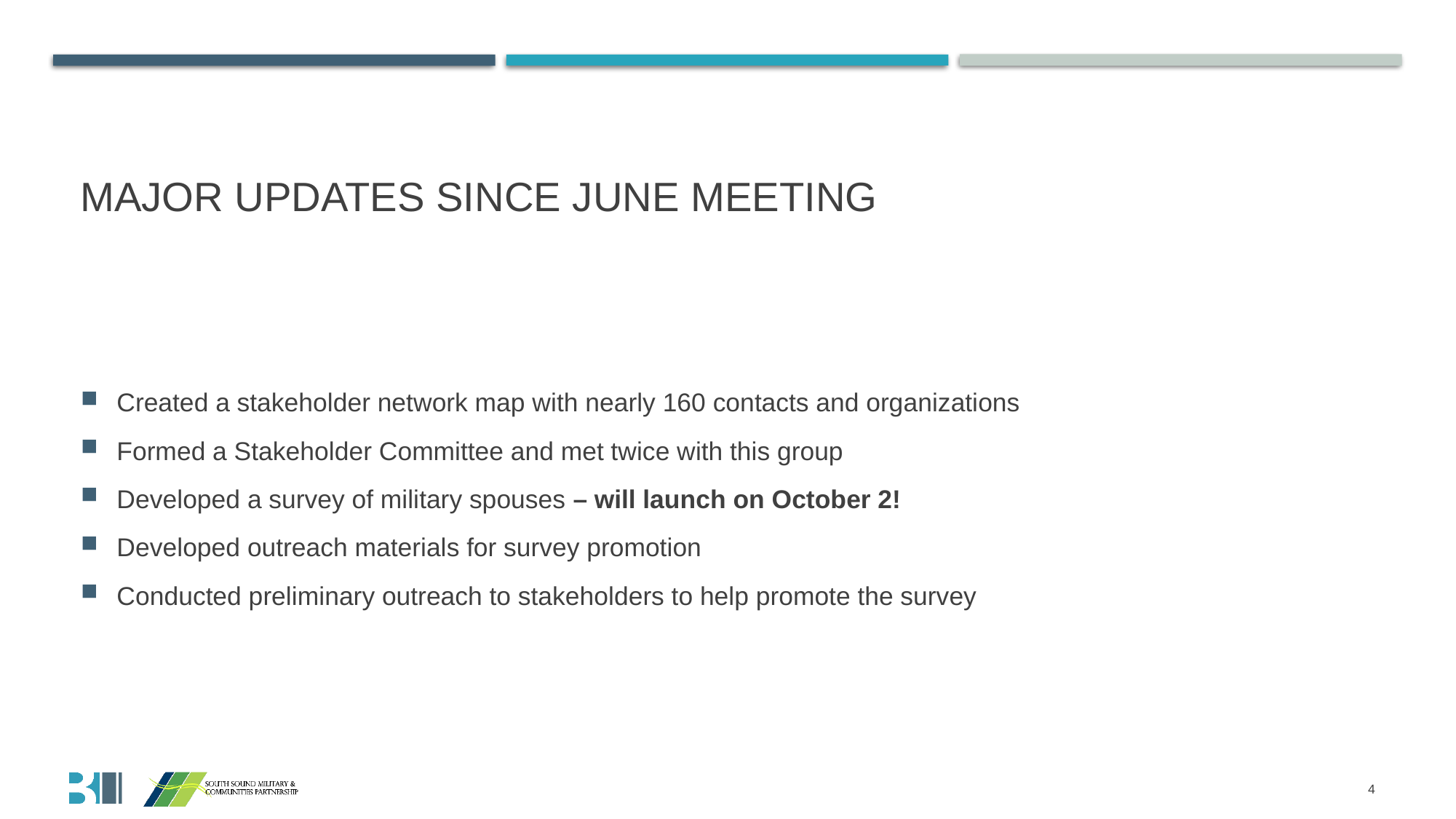

# Major updates since June Meeting
Created a stakeholder network map with nearly 160 contacts and organizations
Formed a Stakeholder Committee and met twice with this group
Developed a survey of military spouses – will launch on October 2!
Developed outreach materials for survey promotion
Conducted preliminary outreach to stakeholders to help promote the survey
4